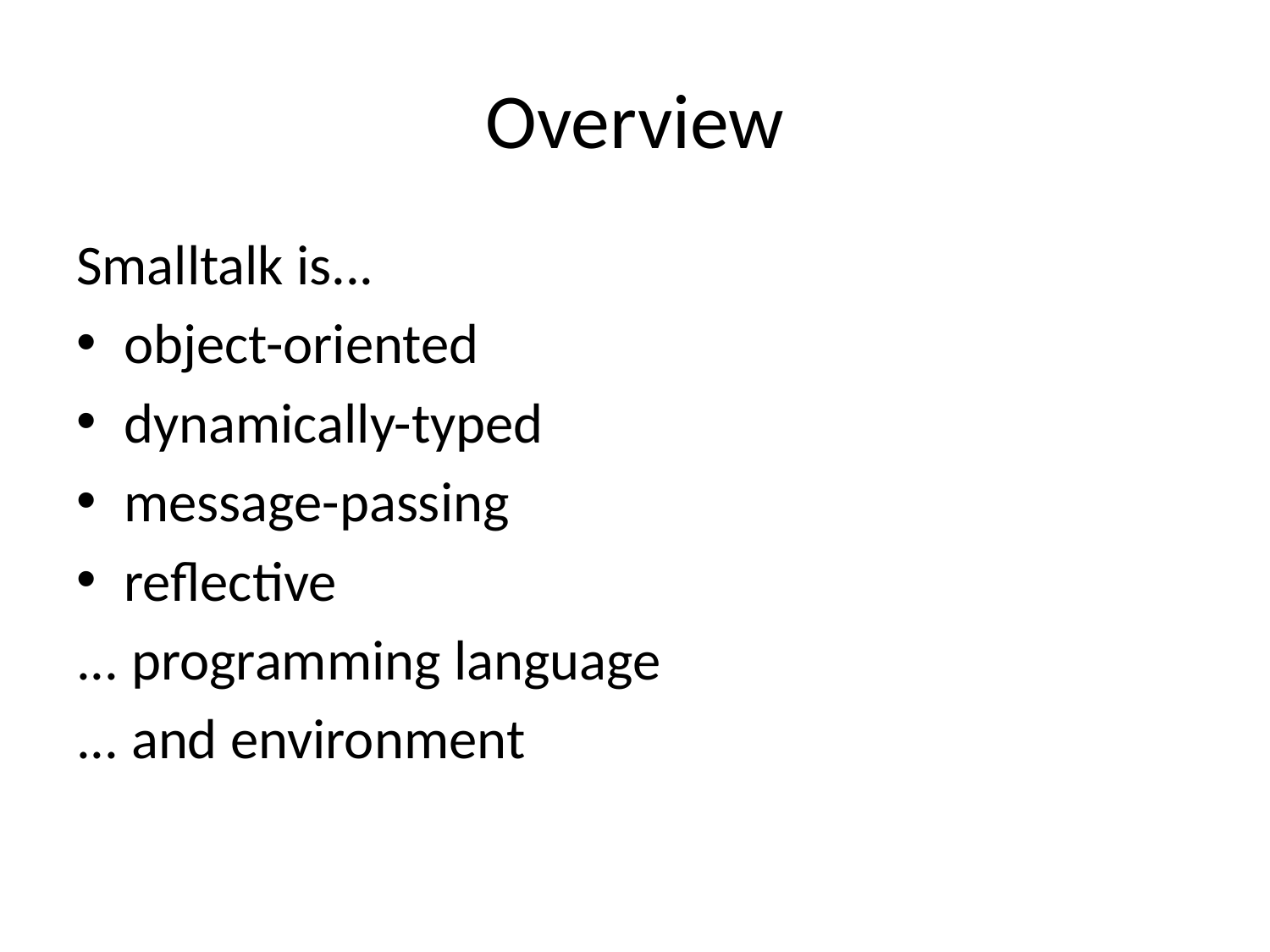

# Overview
Smalltalk is...
object-oriented
dynamically-typed
message-passing
reflective
... programming language
... and environment